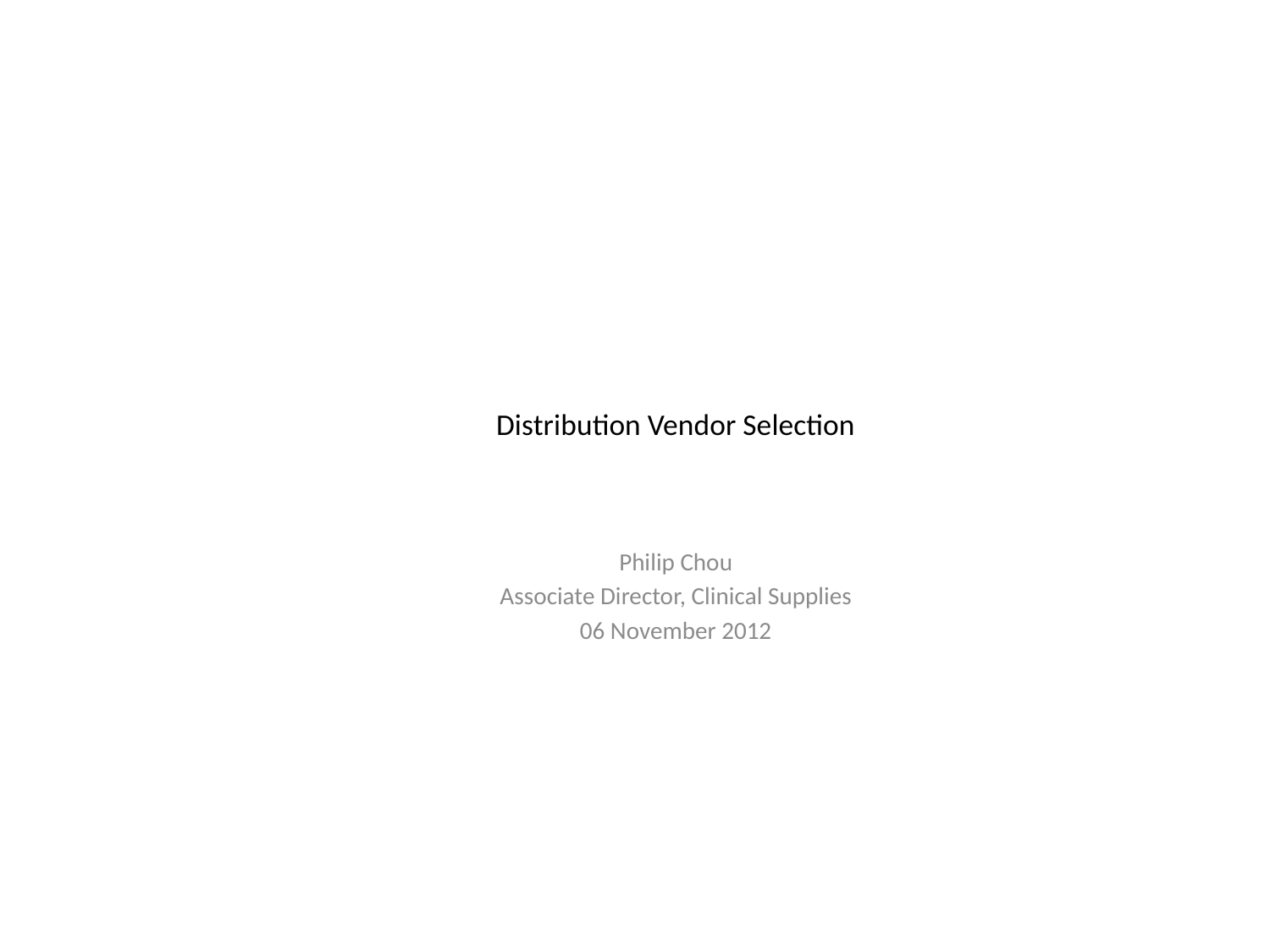

# Distribution Vendor Selection
Philip Chou
Associate Director, Clinical Supplies
06 November 2012